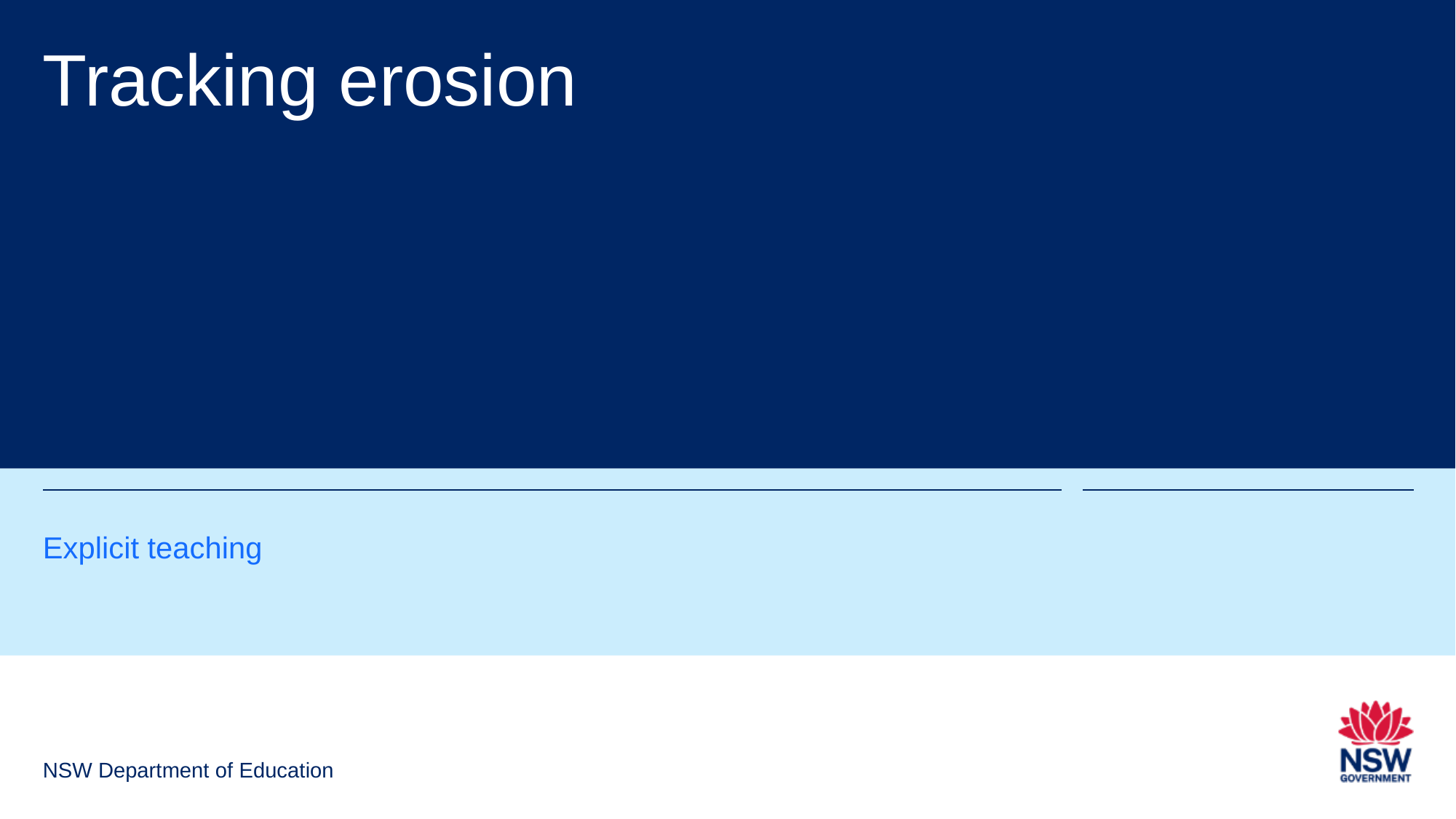

# Tracking erosion
Explicit teaching
NSW Department of Education